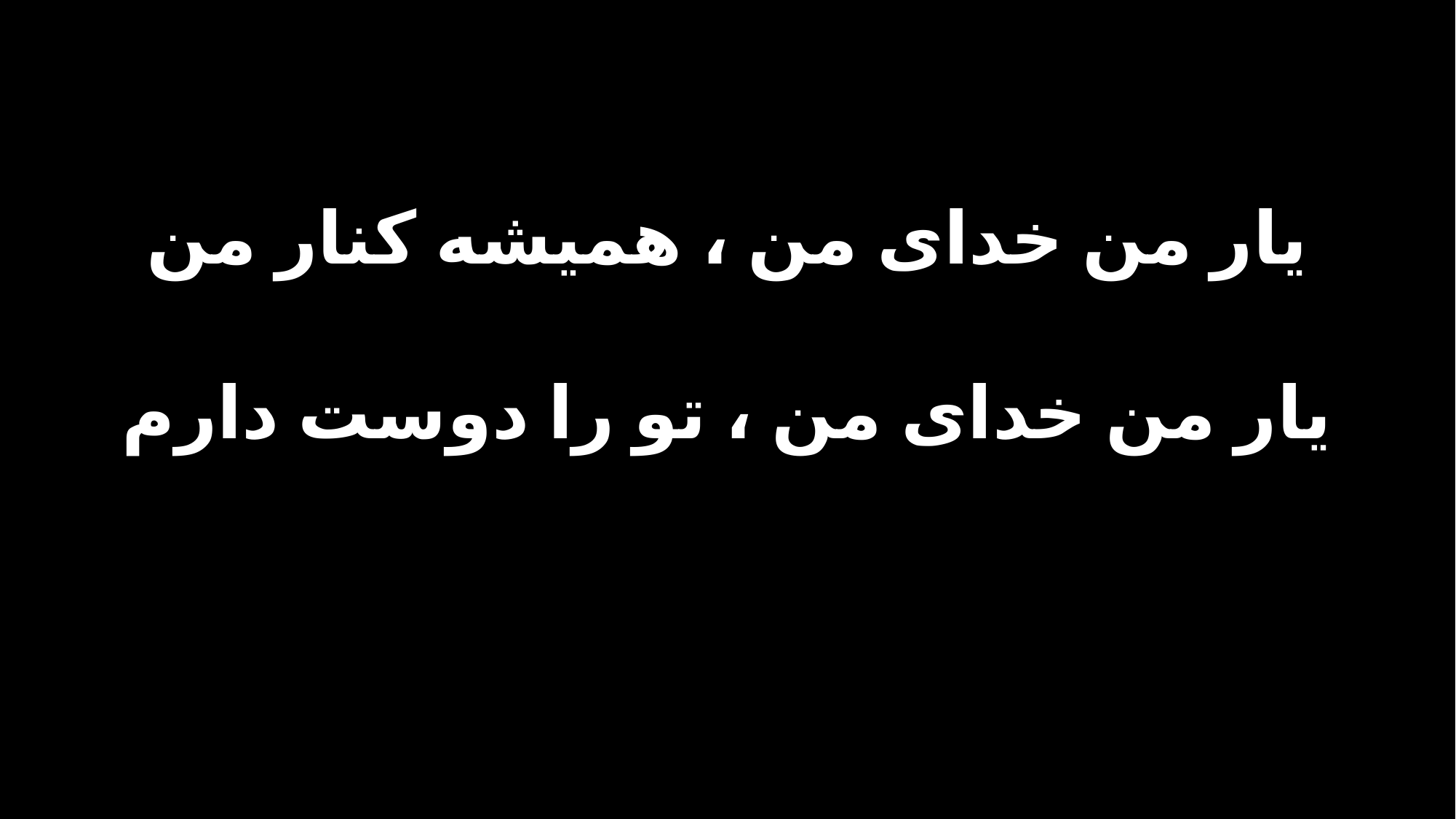

یار من خدای من ، همیشه کنار من
یار من خدای من ، تو را دوست دارم